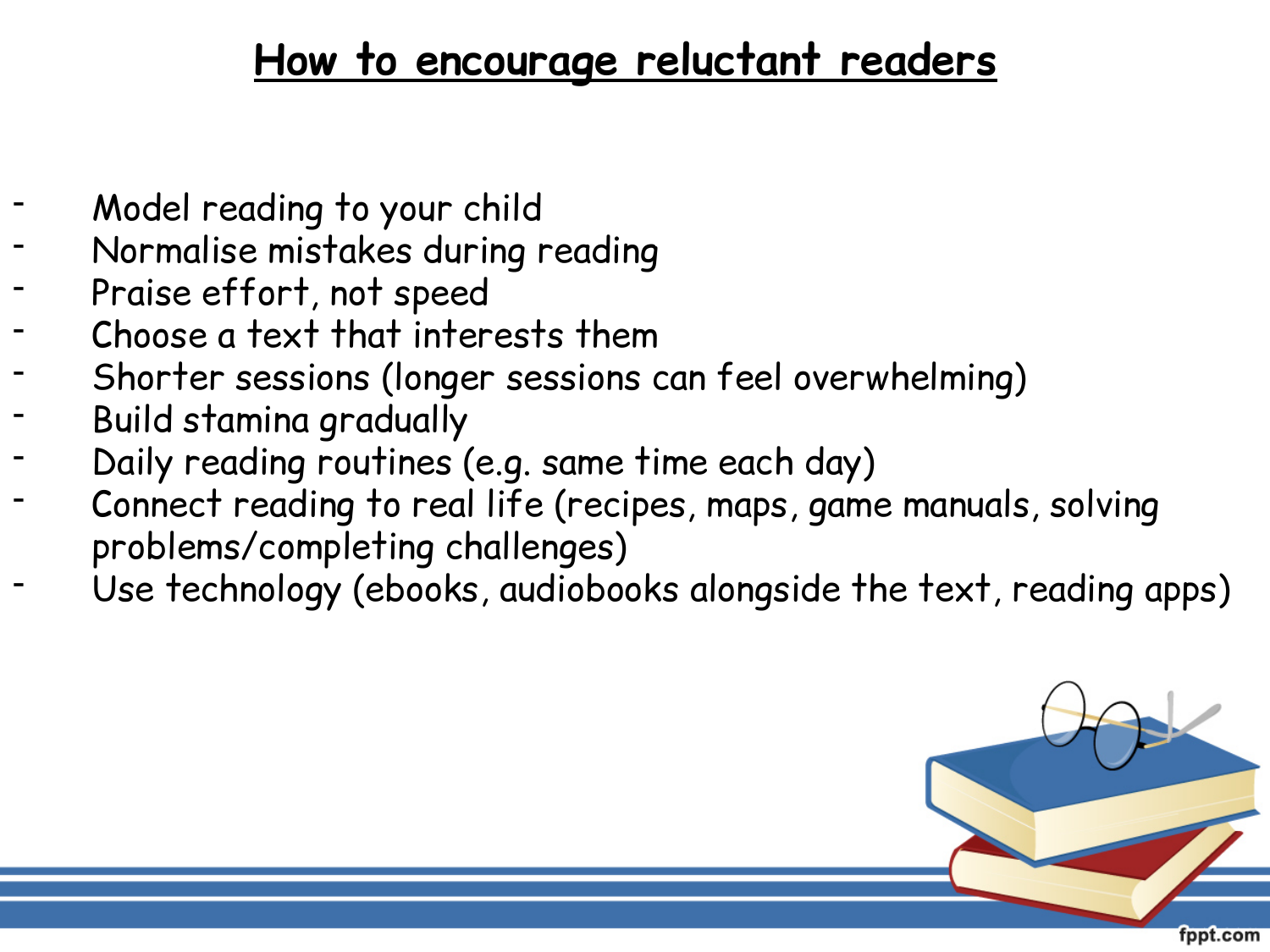

How to encourage reluctant readers

Model reading to your child
Normalise mistakes during reading
Praise effort, not speed
Choose a text that interests them
Shorter sessions (longer sessions can feel overwhelming)
Build stamina gradually
Daily reading routines (e.g. same time each day)
Connect reading to real life (recipes, maps, game manuals, solving problems/completing challenges)
Use technology (ebooks, audiobooks alongside the text, reading apps)